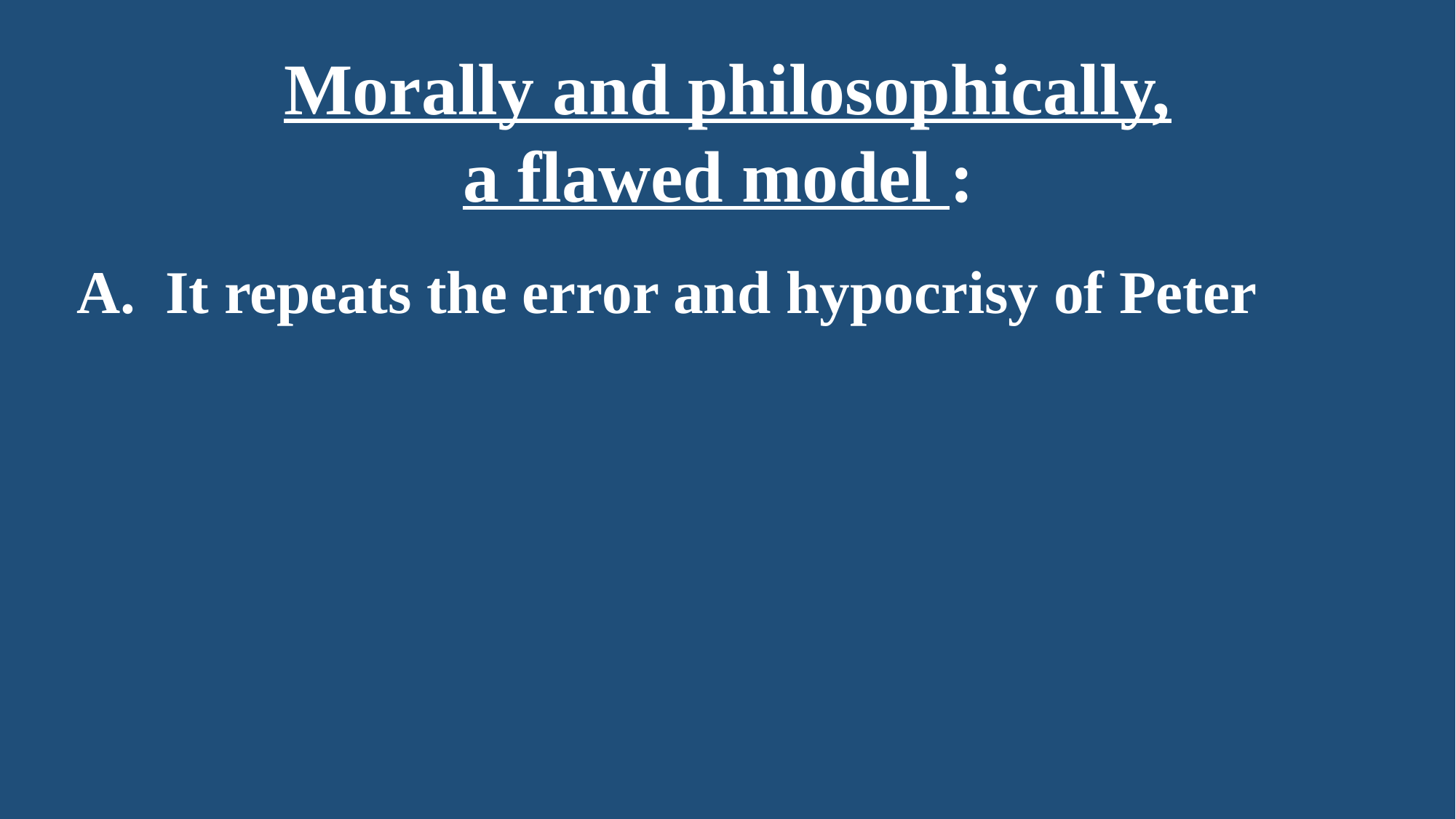

Morally and philosophically,
a flawed model :
It repeats the error and hypocrisy of Peter